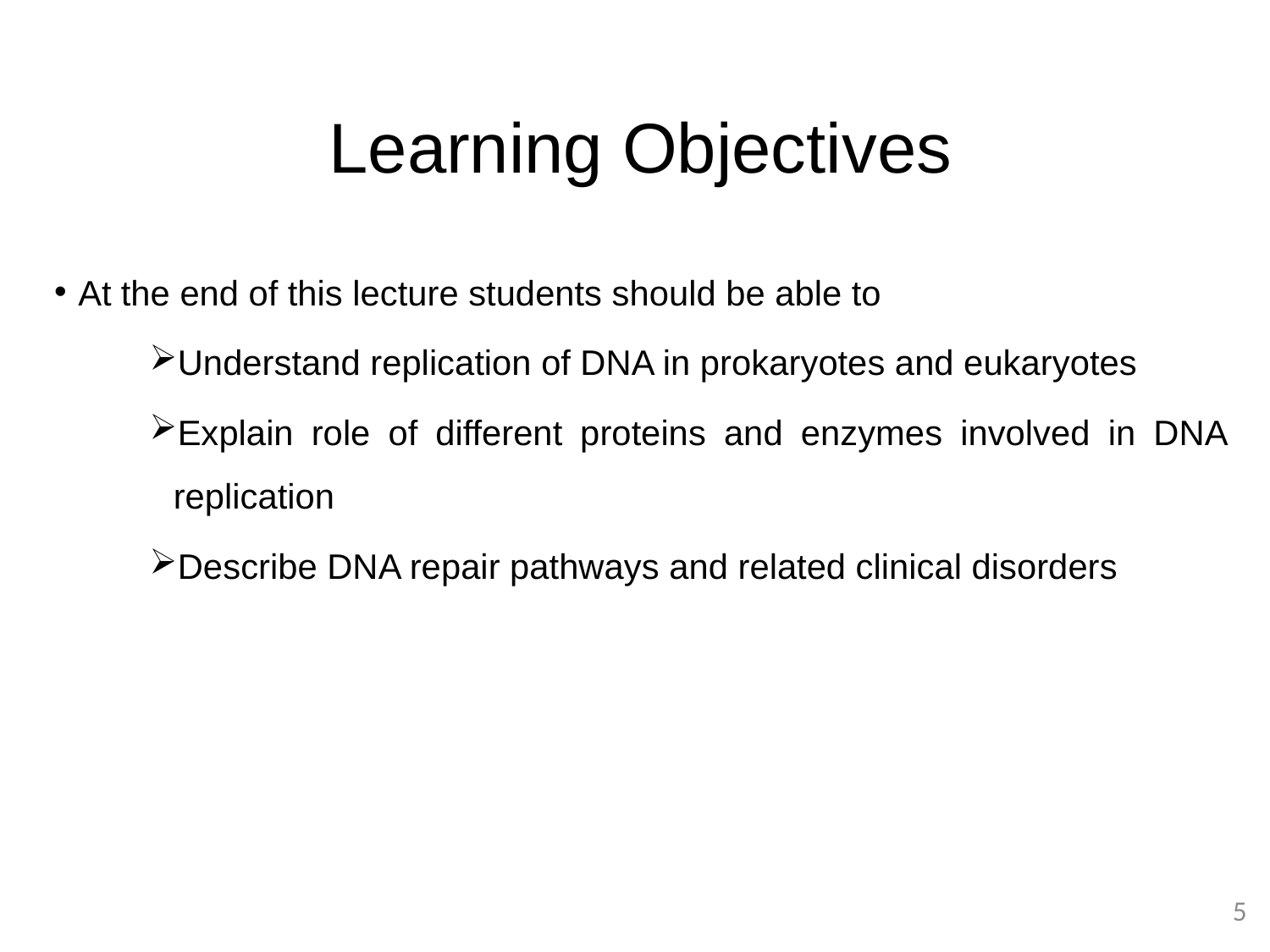

Learning Objectives

At the end of this lecture students should be able to
Understand replication of DNA in prokaryotes and eukaryotes
Explain role of different proteins and enzymes involved in DNA replication
Describe DNA repair pathways and related clinical disorders

5